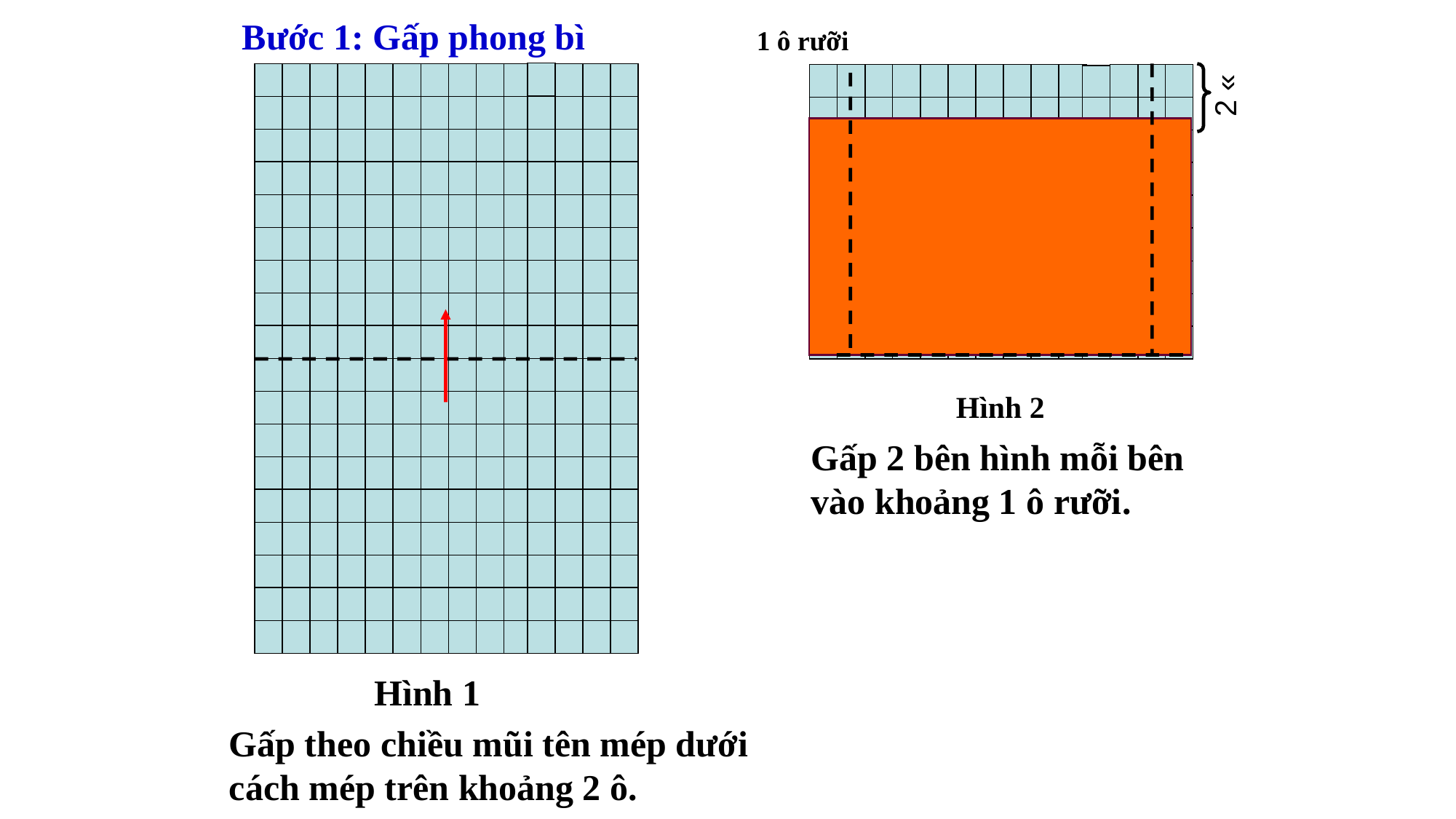

Bước 1: Gấp phong bì
1 ô rưỡi

2 «

Hình 2
Gấp 2 bên hình mỗi bên vào khoảng 1 ô rưỡi.

Hình 1
Gấp theo chiều mũi tên mép dưới cách mép trên khoảng 2 ô.